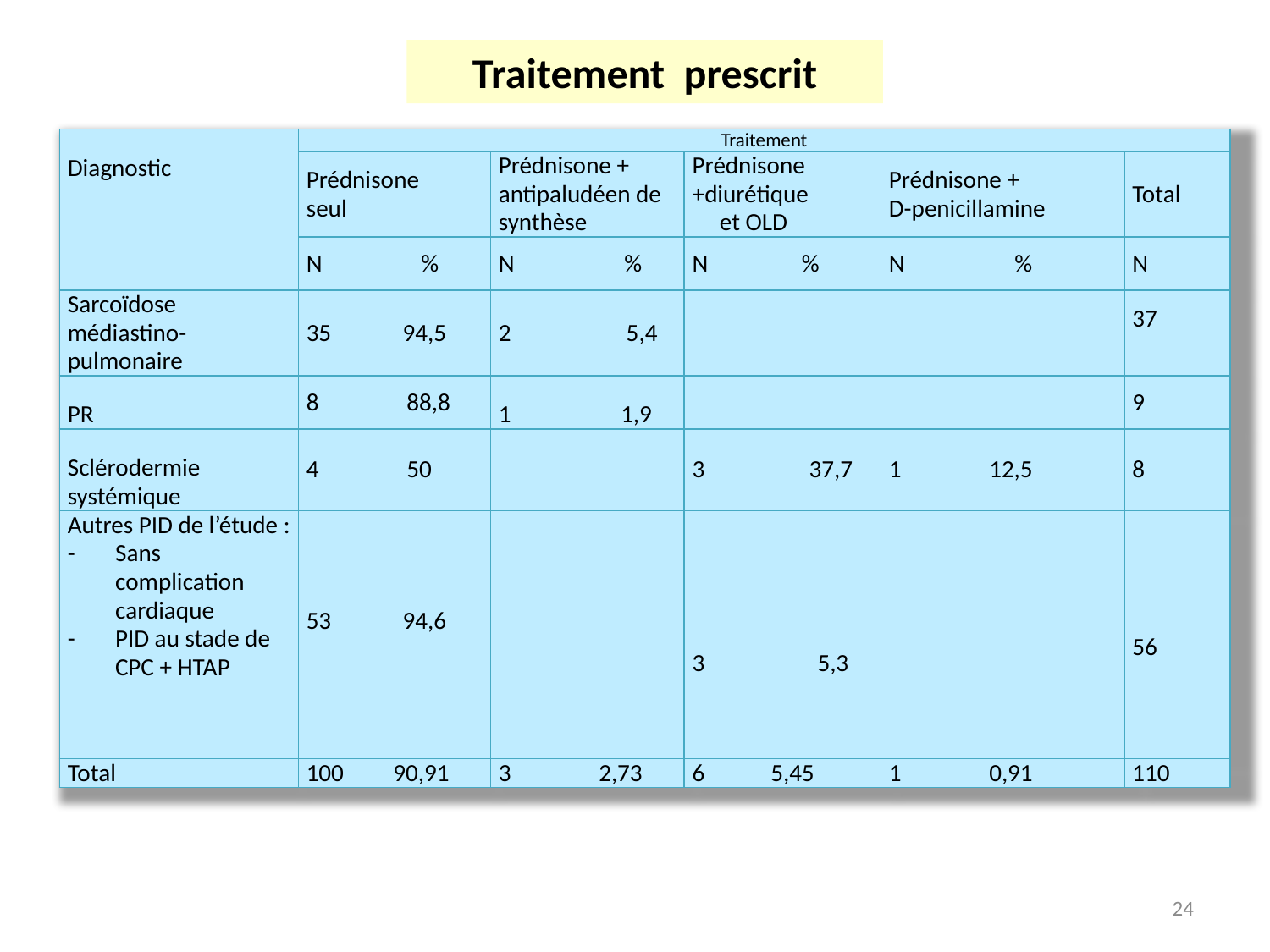

Traitement  prescrit
| Diagnostic | Traitement |  |  |  |  |
| --- | --- | --- | --- | --- | --- |
|  | Prédnisone seul | Prédnisone + antipaludéen de synthèse | Prédnisone +diurétique et OLD | Prédnisone + D-penicillamine | Total |
|  | N % | N % | N % | N % | N |
| Sarcoïdose médiastino-pulmonaire | 35 94,5 | 2 5,4 |  |  | 37 |
| PR | 8 88,8 | 1 1,9 |  |  | 9 |
| Sclérodermie systémique | 4 50 |  | 3 37,7 | 1 12,5 | 8 |
| Autres PID de l’étude : Sans complication cardiaque PID au stade de CPC + HTAP | 53 94,6 |  | 5,3 |  | 56 |
| Total | 100 90,91 | 3 2,73 | 6 5,45 | 1 0,91 | 110 |
24